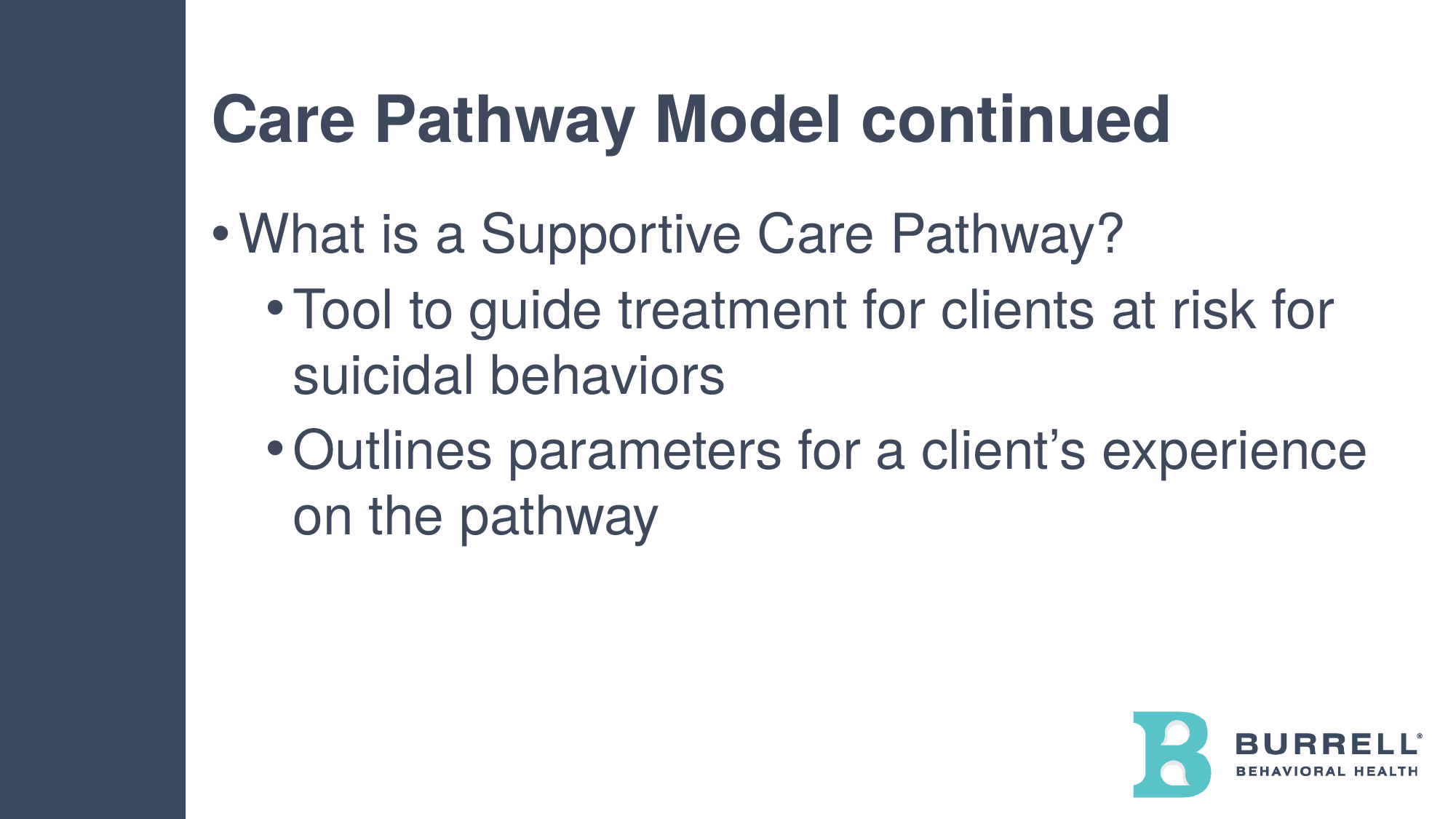

# Care Pathway Model continued
What is a Supportive Care Pathway?
Tool to guide treatment for clients at risk for suicidal behaviors
Outlines parameters for a client’s experience on the pathway